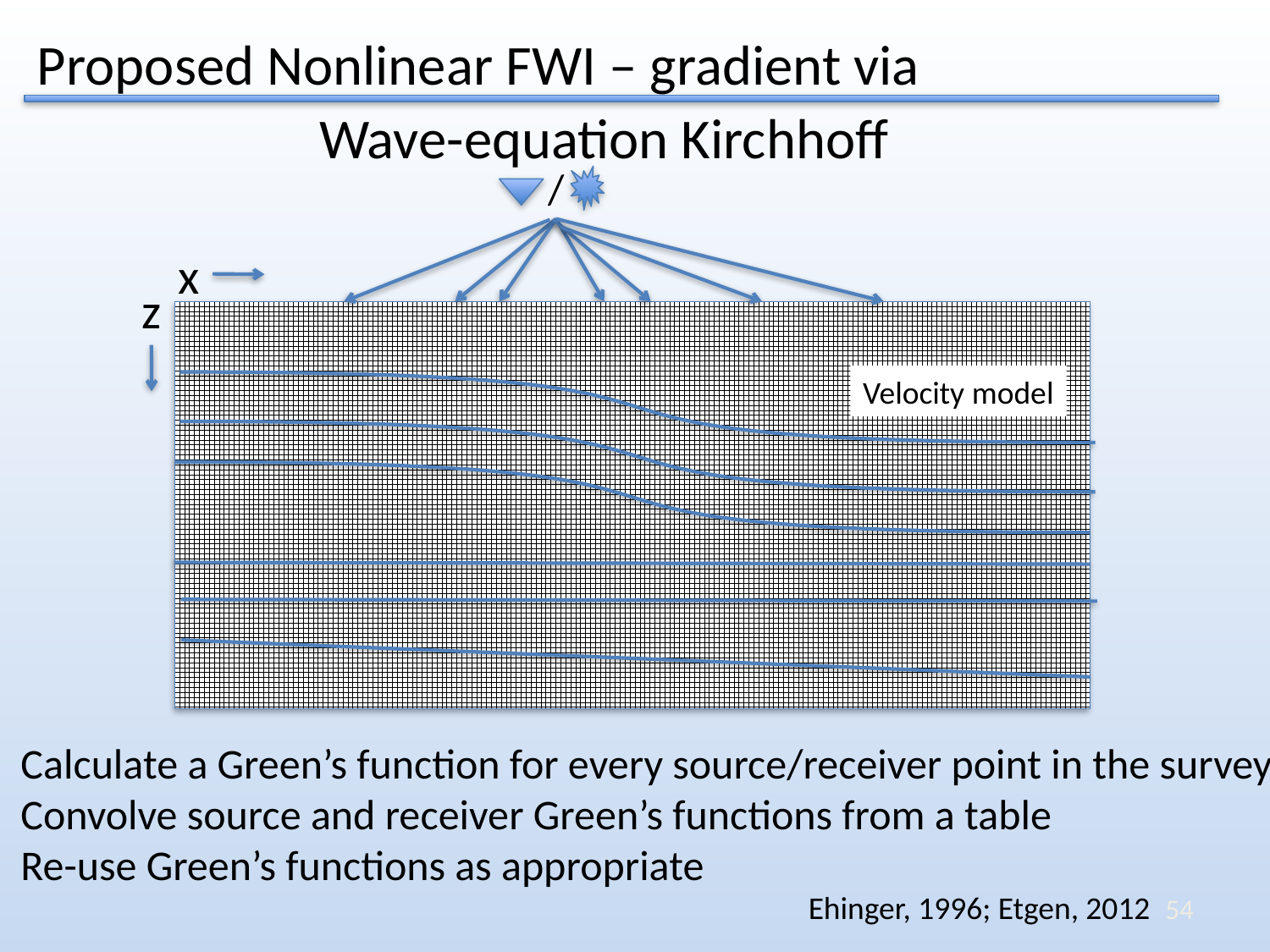

Proposed Nonlinear FWI – gradient via

Wave-equation Kirchhoff
/

x
z

Velocity model
Calculate a Green’s function for every source/receiver point in the survey
Convolve source and receiver Green’s functions from a table
Re-use Green’s functions as appropriate
Ehinger, 1996; Etgen, 2012
54